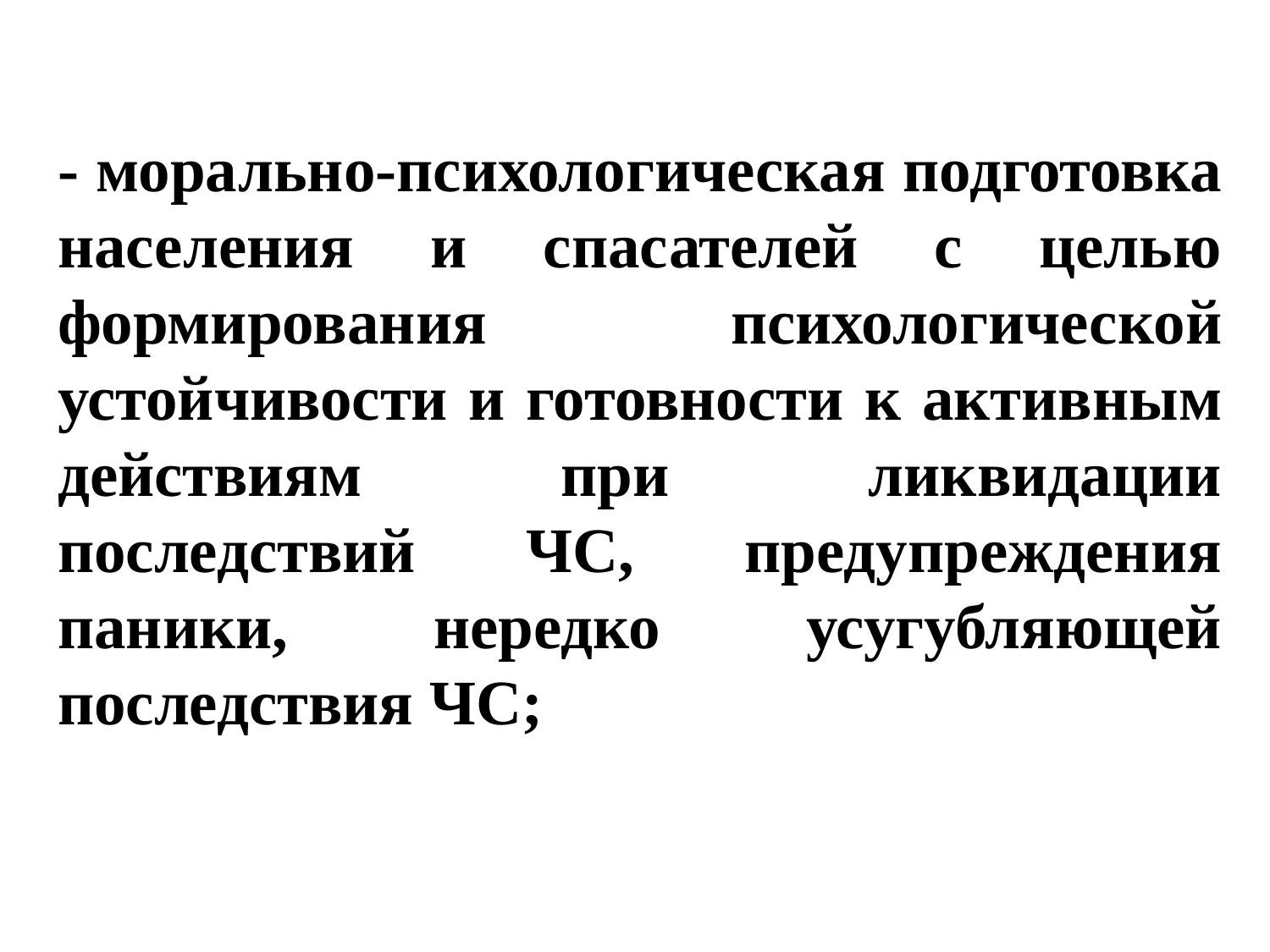

- морально-психологическая подготовка населения и спасателей с целью формирования психологической устойчивости и готовности к активным действиям при ликвидации последствий ЧС, предупреждения паники, нередко усугубляющей последствия ЧС;